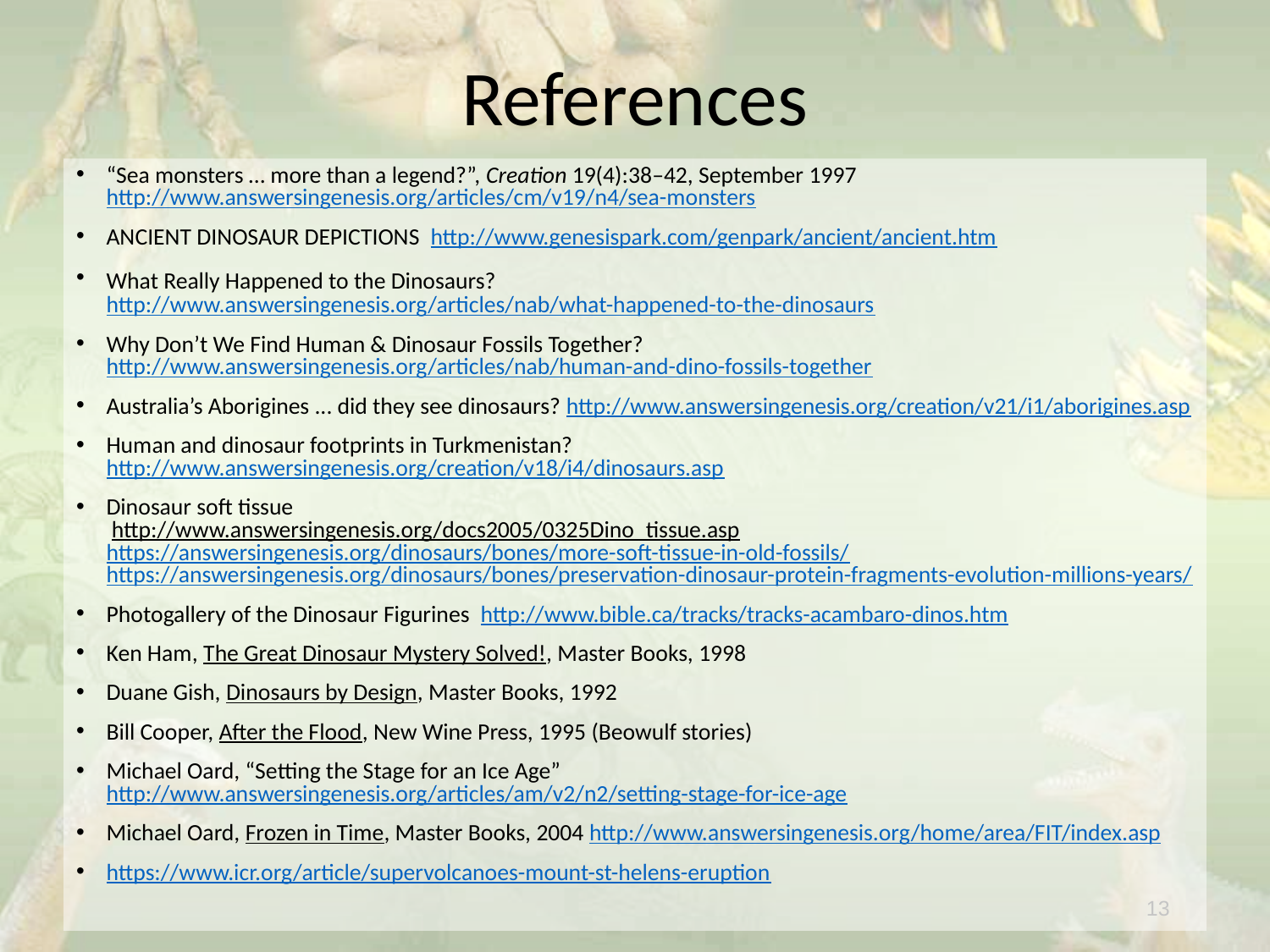

# References
“Sea monsters … more than a legend?”, Creation 19(4):38–42, September 1997 http://www.answersingenesis.org/articles/cm/v19/n4/sea-monsters
ANCIENT DINOSAUR DEPICTIONS  http://www.genesispark.com/genpark/ancient/ancient.htm
What Really Happened to the Dinosaurs? http://www.answersingenesis.org/articles/nab/what-happened-to-the-dinosaurs
Why Don’t We Find Human & Dinosaur Fossils Together? http://www.answersingenesis.org/articles/nab/human-and-dino-fossils-together
Australia’s Aborigines ... did they see dinosaurs? http://www.answersingenesis.org/creation/v21/i1/aborigines.asp
Human and dinosaur footprints in Turkmenistan? http://www.answersingenesis.org/creation/v18/i4/dinosaurs.asp
Dinosaur soft tissue
 http://www.answersingenesis.org/docs2005/0325Dino_tissue.asp
https://answersingenesis.org/dinosaurs/bones/more-soft-tissue-in-old-fossils/
https://answersingenesis.org/dinosaurs/bones/preservation-dinosaur-protein-fragments-evolution-millions-years/
Photogallery of the Dinosaur Figurines  http://www.bible.ca/tracks/tracks-acambaro-dinos.htm
Ken Ham, The Great Dinosaur Mystery Solved!, Master Books, 1998
Duane Gish, Dinosaurs by Design, Master Books, 1992
Bill Cooper, After the Flood, New Wine Press, 1995 (Beowulf stories)
Michael Oard, “Setting the Stage for an Ice Age” http://www.answersingenesis.org/articles/am/v2/n2/setting-stage-for-ice-age
Michael Oard, Frozen in Time, Master Books, 2004 http://www.answersingenesis.org/home/area/FIT/index.asp
https://www.icr.org/article/supervolcanoes-mount-st-helens-eruption
13